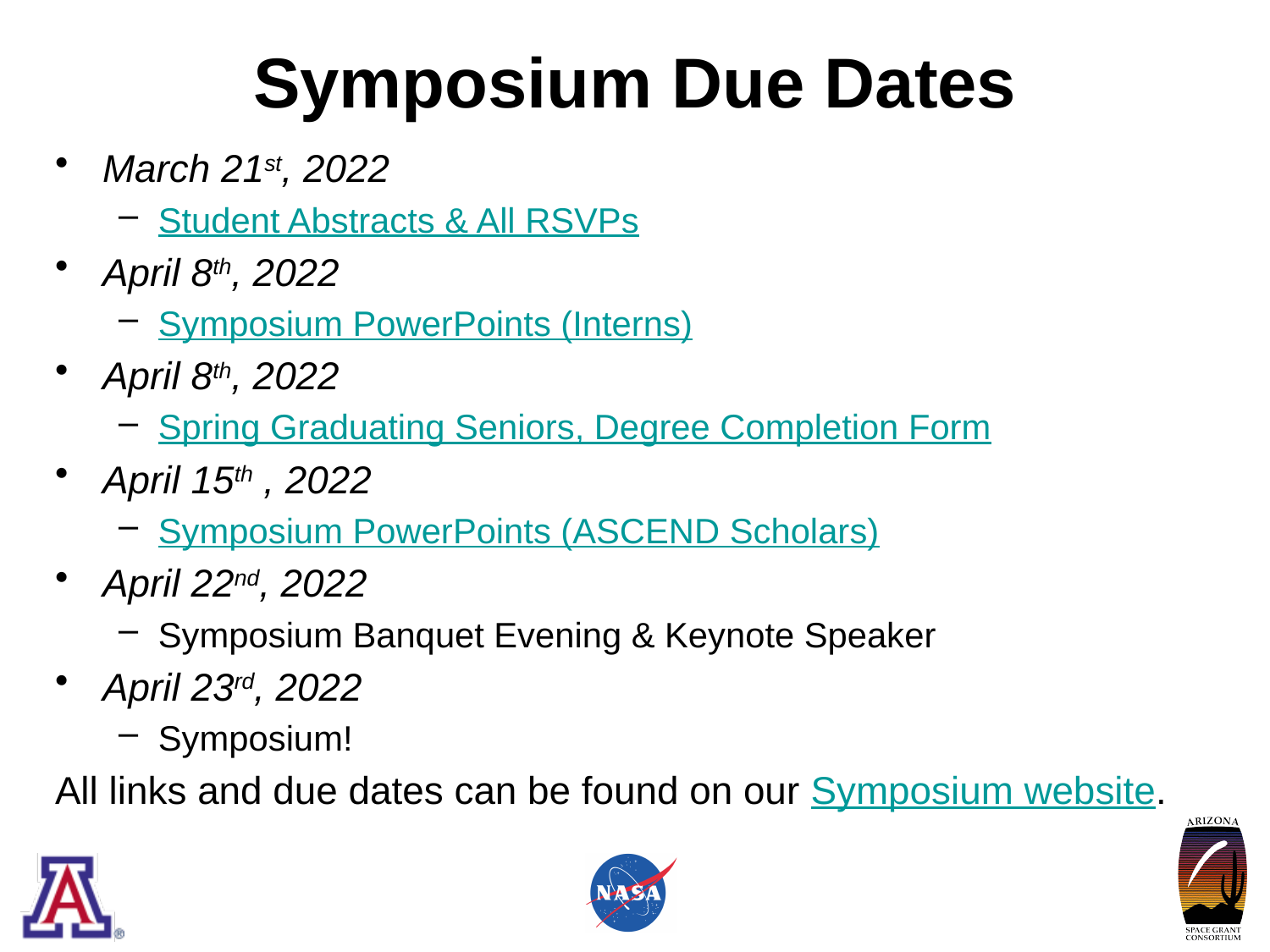

# Symposium Due Dates
March 21st, 2022
Student Abstracts & All RSVPs
April 8th, 2022
Symposium PowerPoints (Interns)
April 8th, 2022
Spring Graduating Seniors, Degree Completion Form
April 15th , 2022
Symposium PowerPoints (ASCEND Scholars)
April 22nd, 2022
Symposium Banquet Evening & Keynote Speaker
April 23rd, 2022
Symposium!
All links and due dates can be found on our Symposium website.